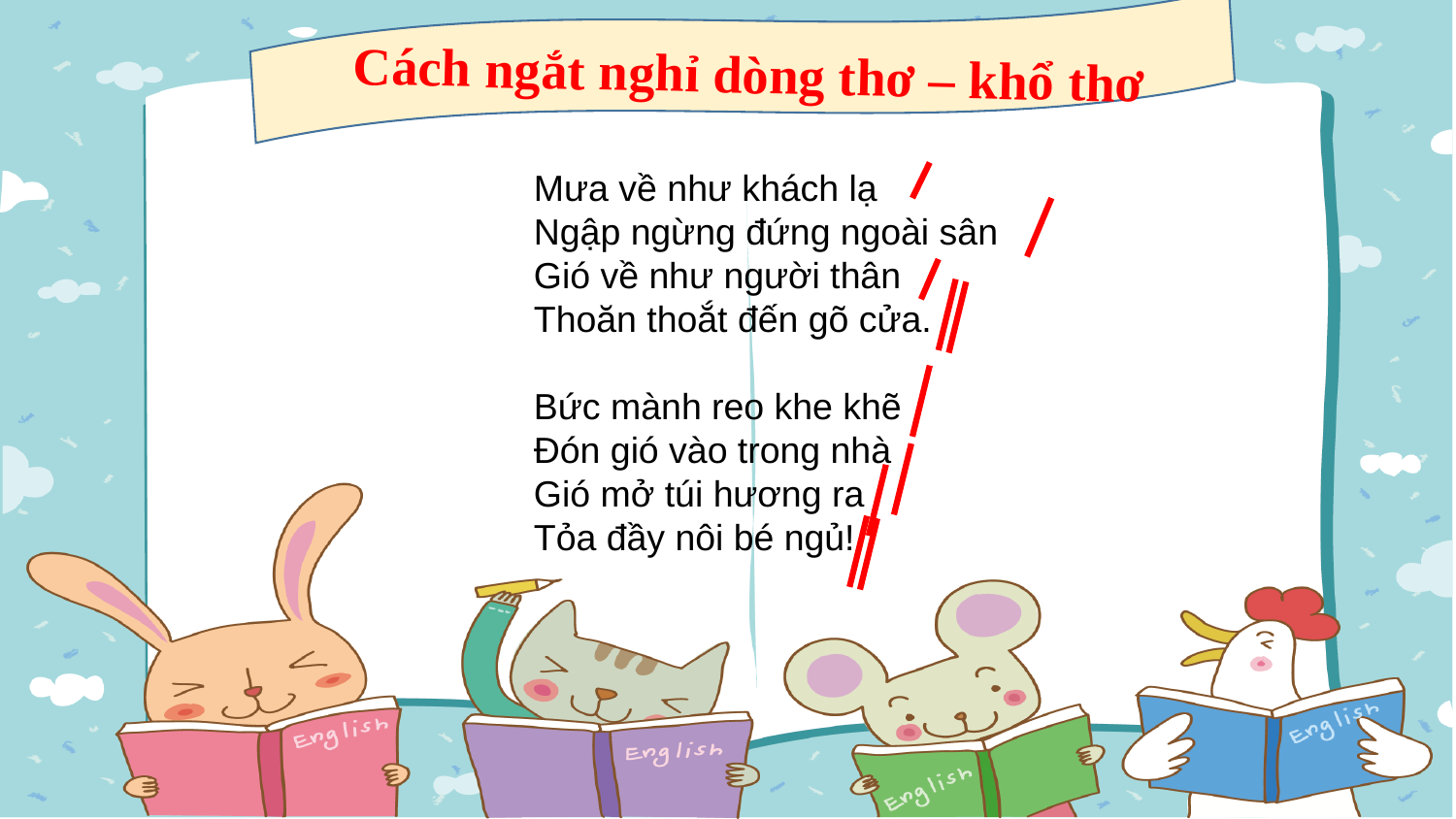

Cách ngắt nghỉ dòng thơ – khổ thơ
Mưa về như khách lạ
Ngập ngừng đứng ngoài sân
Gió về như người thân
Thoăn thoắt đến gõ cửa.

Bức mành reo khe khẽ
Đón gió vào trong nhà
Gió mở túi hương ra
Tỏa đầy nôi bé ngủ!